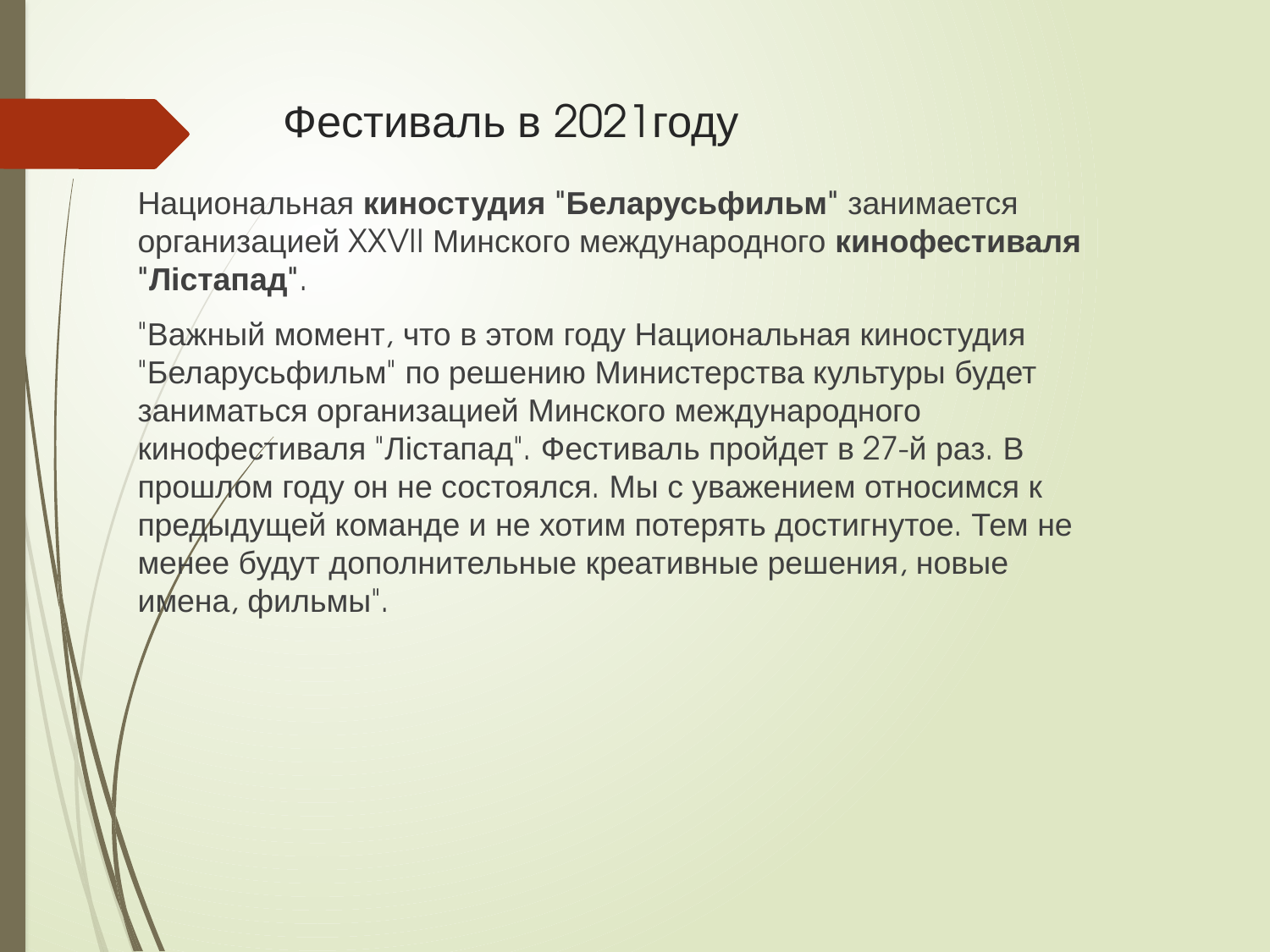

# Фестиваль в 2021году
Национальная киностудия "Беларусьфильм" занимается организацией XXVII Минского международного кинофестиваля "Лістапад".
"Важный момент, что в этом году Национальная киностудия "Беларусьфильм" по решению Министерства культуры будет заниматься организацией Минского международного кинофестиваля "Лістапад". Фестиваль пройдет в 27-й раз. В прошлом году он не состоялся. Мы с уважением относимся к предыдущей команде и не хотим потерять достигнутое. Тем не менее будут дополнительные креативные решения, новые имена, фильмы".